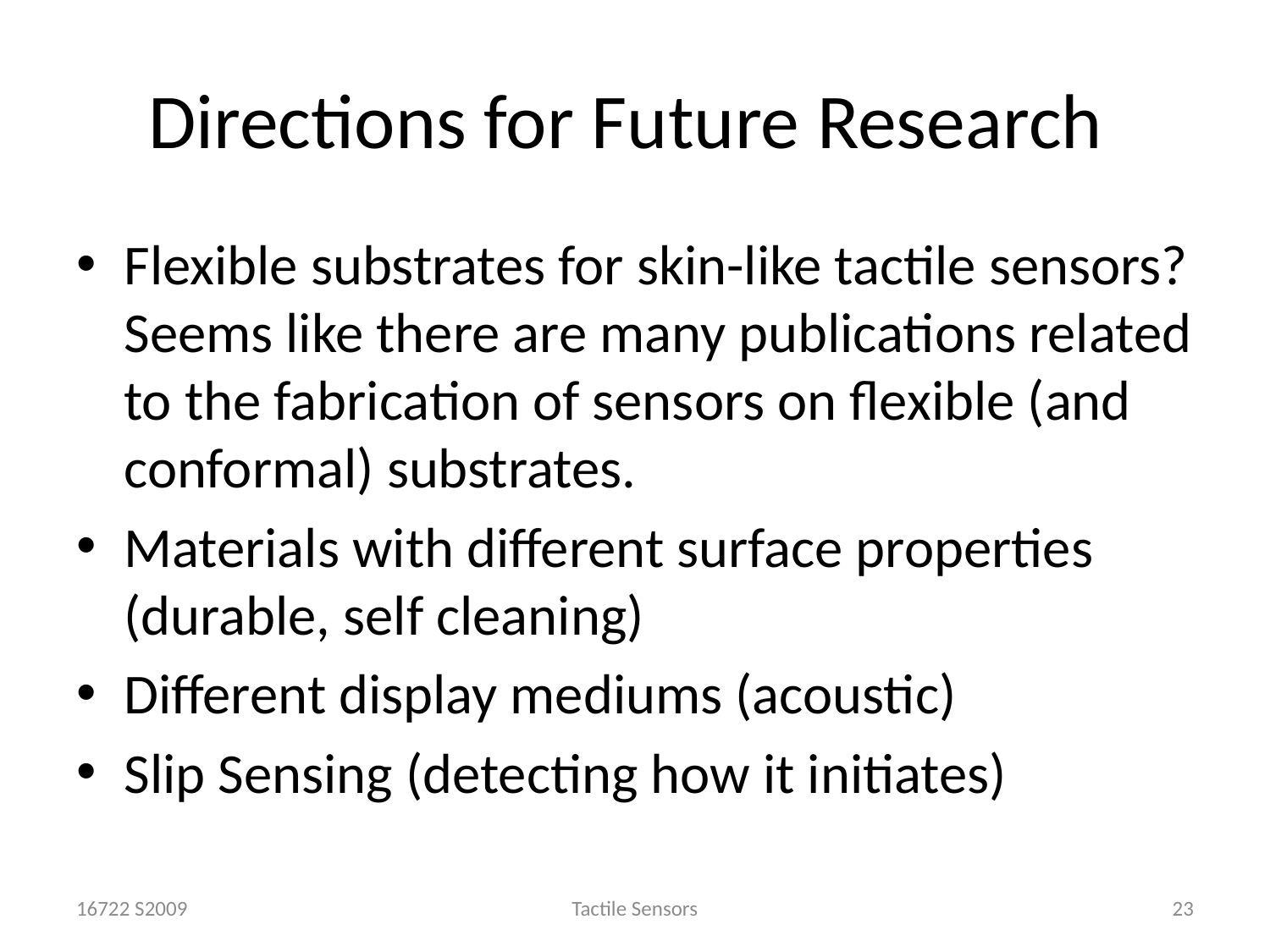

# Directions for Future Research
Flexible substrates for skin-like tactile sensors? Seems like there are many publications related to the fabrication of sensors on flexible (and conformal) substrates.
Materials with different surface properties (durable, self cleaning)
Different display mediums (acoustic)
Slip Sensing (detecting how it initiates)

16722 S2009
Tactile Sensors
23